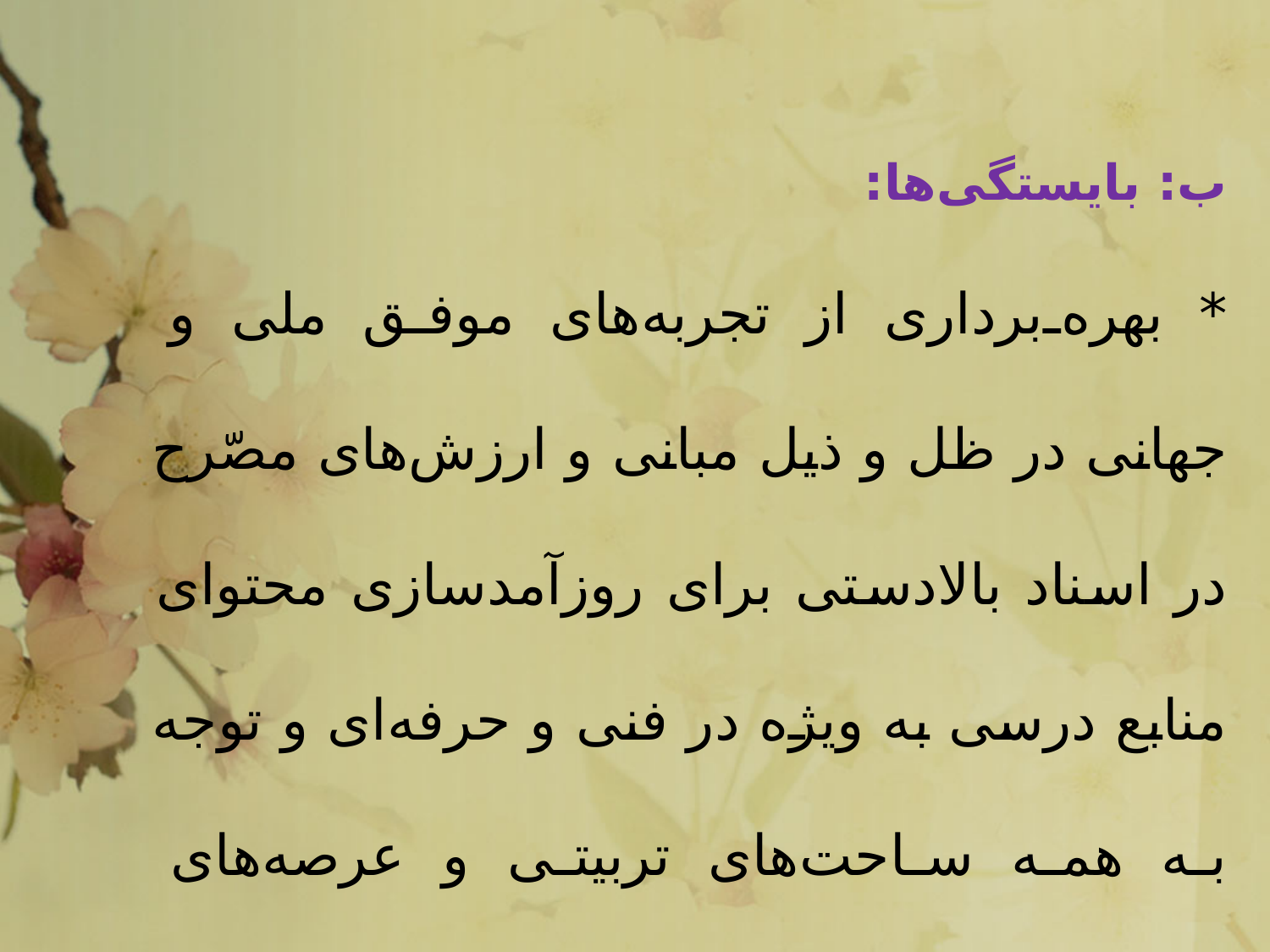

ب: بایستگی‌ها:
* بهره‌برداری از تجربه‌های موفق ملی و جهانی در ظل و ذیل مبانی و ارزش‌های مصّرح در اسناد بالادستی برای روزآمدسازی محتوای منابع درسی به ویژه در فنی و حرفه‌ای و توجه به همه ساحت‌های تربیتی و عرصه‌های ارتباطی؛